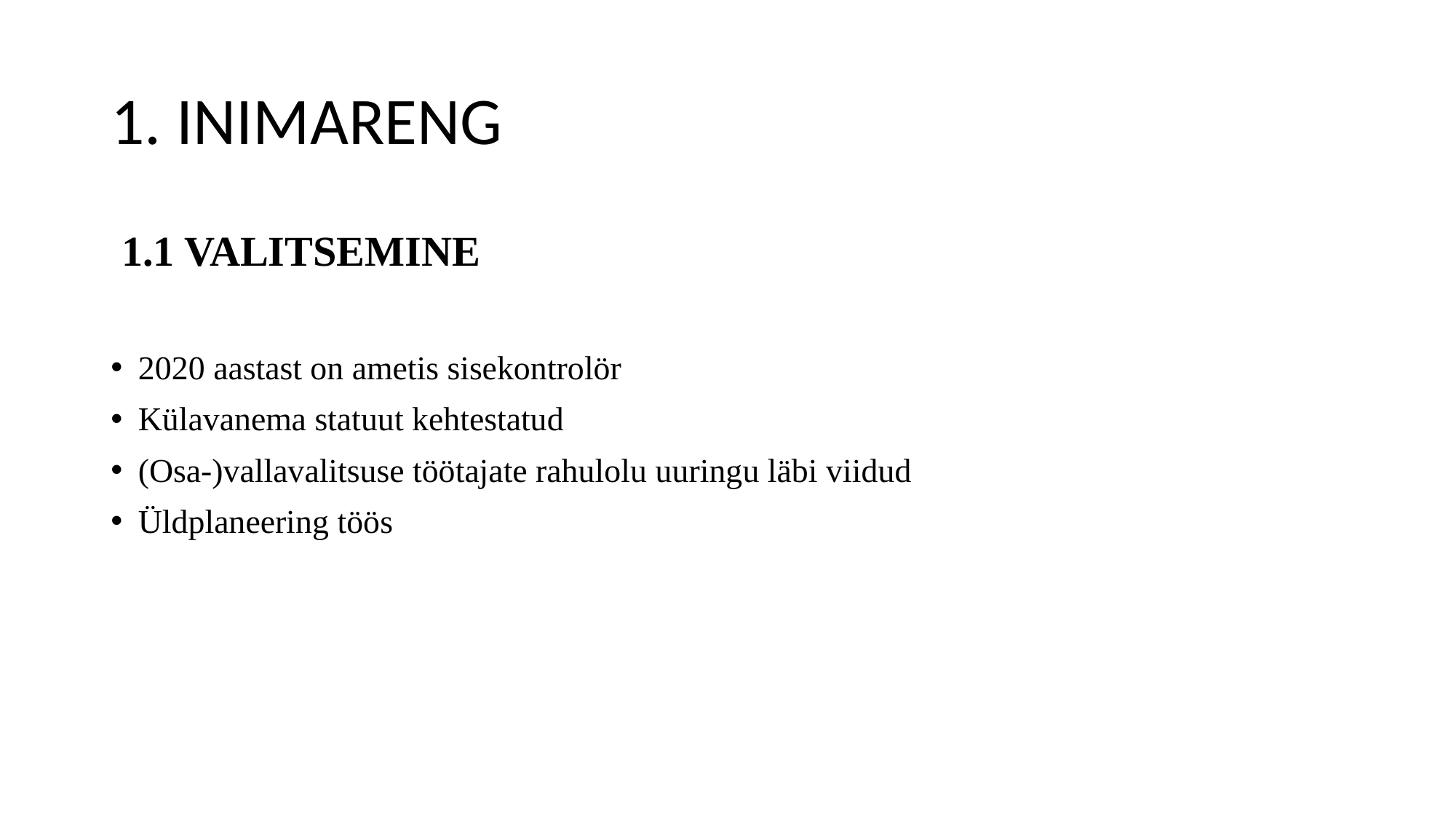

# 1. INIMARENG
 1.1 VALITSEMINE

2020 aastast on ametis sisekontrolör
Külavanema statuut kehtestatud
(Osa-)vallavalitsuse töötajate rahulolu uuringu läbi viidud
Üldplaneering töös